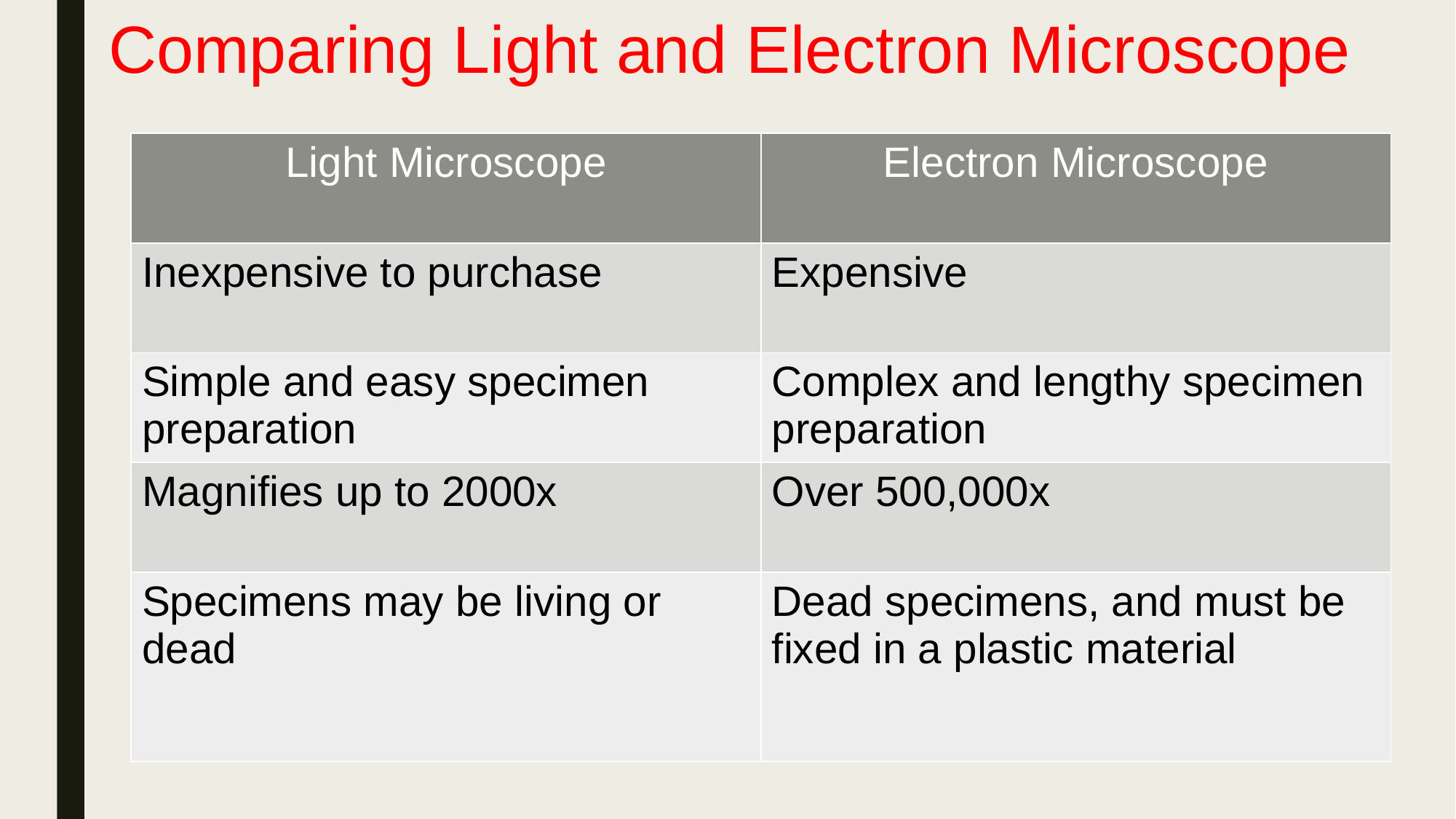

# Comparing Light and Electron Microscope
| Light Microscope | Electron Microscope |
| --- | --- |
| Inexpensive to purchase | Expensive |
| Simple and easy specimen preparation | Complex and lengthy specimen preparation |
| Magnifies up to 2000x | Over 500,000x |
| Specimens may be living or dead | Dead specimens, and must be fixed in a plastic material |